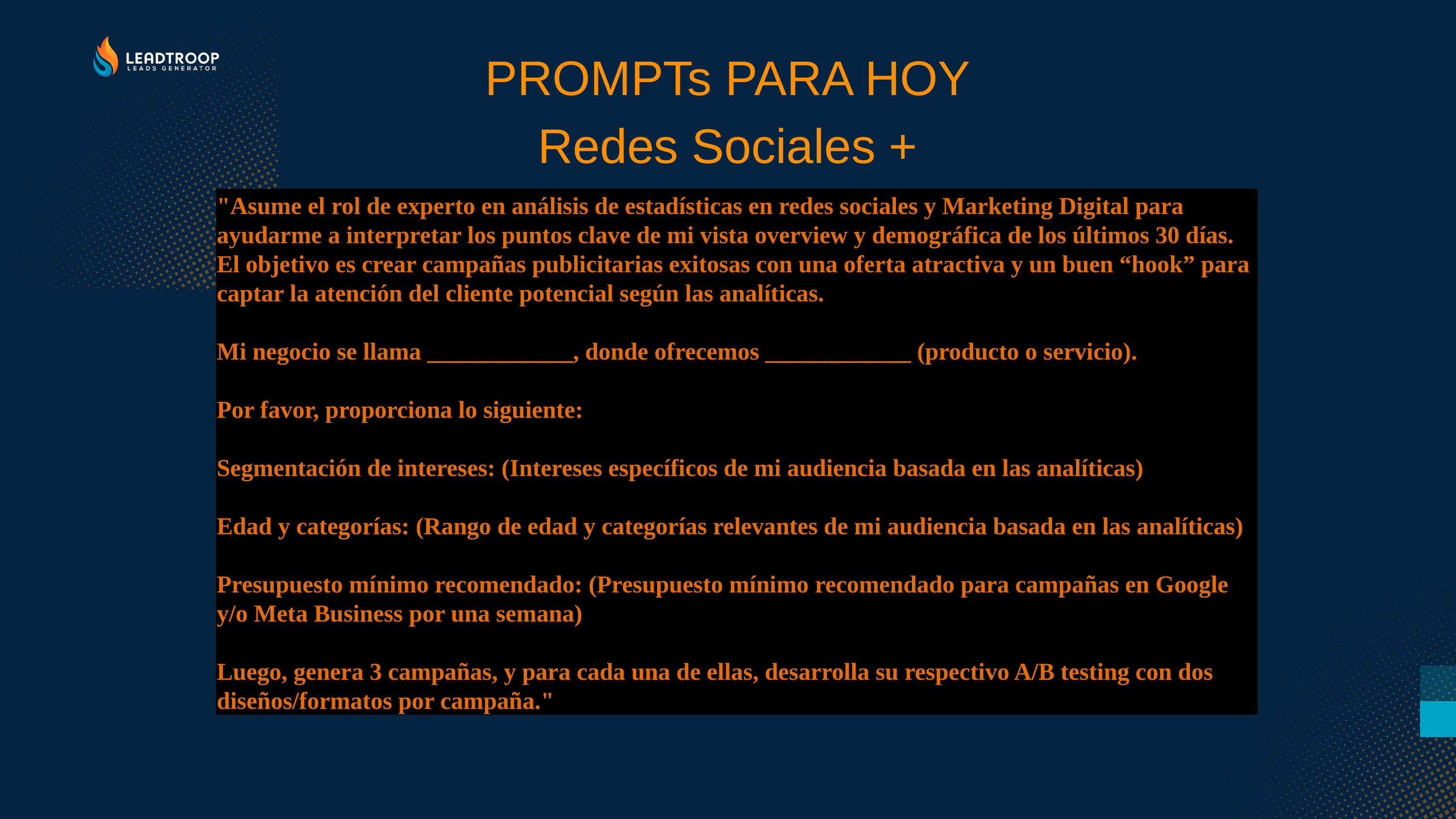

PROMPTs PARA HOY
Redes Sociales + Analíticas:
"Asume el rol de experto en análisis de estadísticas en redes sociales y Marketing Digital para ayudarme a interpretar los puntos clave de mi vista overview y demográfica de los últimos 30 días. El objetivo es crear campañas publicitarias exitosas con una oferta atractiva y un buen “hook” para captar la atención del cliente potencial según las analíticas.

Mi negocio se llama ____________, donde ofrecemos ____________ (producto o servicio).

Por favor, proporciona lo siguiente:

Segmentación de intereses: (Intereses específicos de mi audiencia basada en las analíticas)

Edad y categorías: (Rango de edad y categorías relevantes de mi audiencia basada en las analíticas)

Presupuesto mínimo recomendado: (Presupuesto mínimo recomendado para campañas en Google y/o Meta Business por una semana)

Luego, genera 3 campañas, y para cada una de ellas, desarrolla su respectivo A/B testing con dos diseños/formatos por campaña."